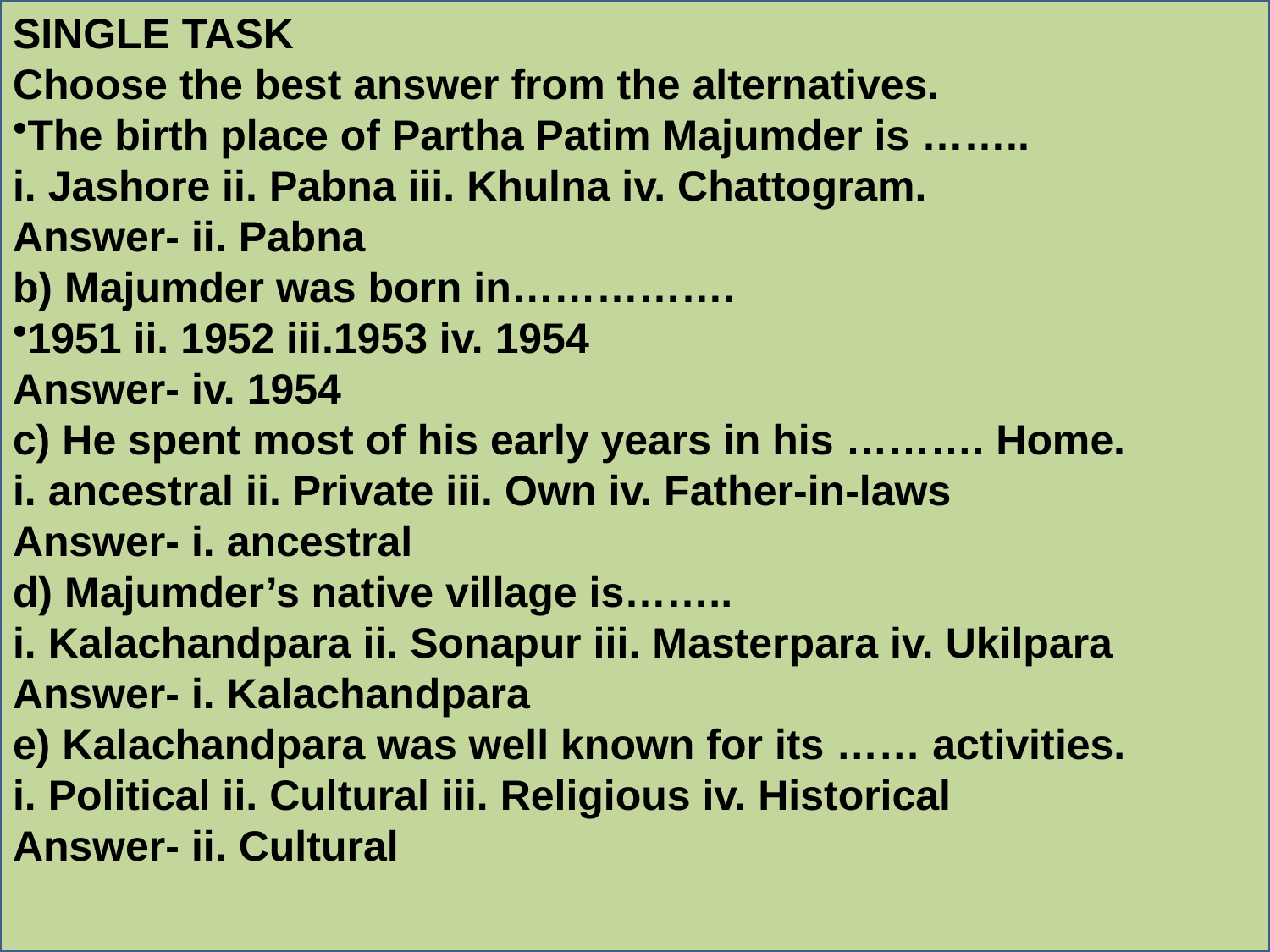

SINGLE TASK
Choose the best answer from the alternatives.
The birth place of Partha Patim Majumder is ……..
i. Jashore ii. Pabna iii. Khulna iv. Chattogram.
Answer- ii. Pabna
b) Majumder was born in…………….
1951 ii. 1952 iii.1953 iv. 1954
Answer- iv. 1954
c) He spent most of his early years in his ………. Home.
i. ancestral ii. Private iii. Own iv. Father-in-laws
Answer- i. ancestral
d) Majumder’s native village is……..
i. Kalachandpara ii. Sonapur iii. Masterpara iv. Ukilpara
Answer- i. Kalachandpara
e) Kalachandpara was well known for its …… activities.
i. Political ii. Cultural iii. Religious iv. Historical
Answer- ii. Cultural